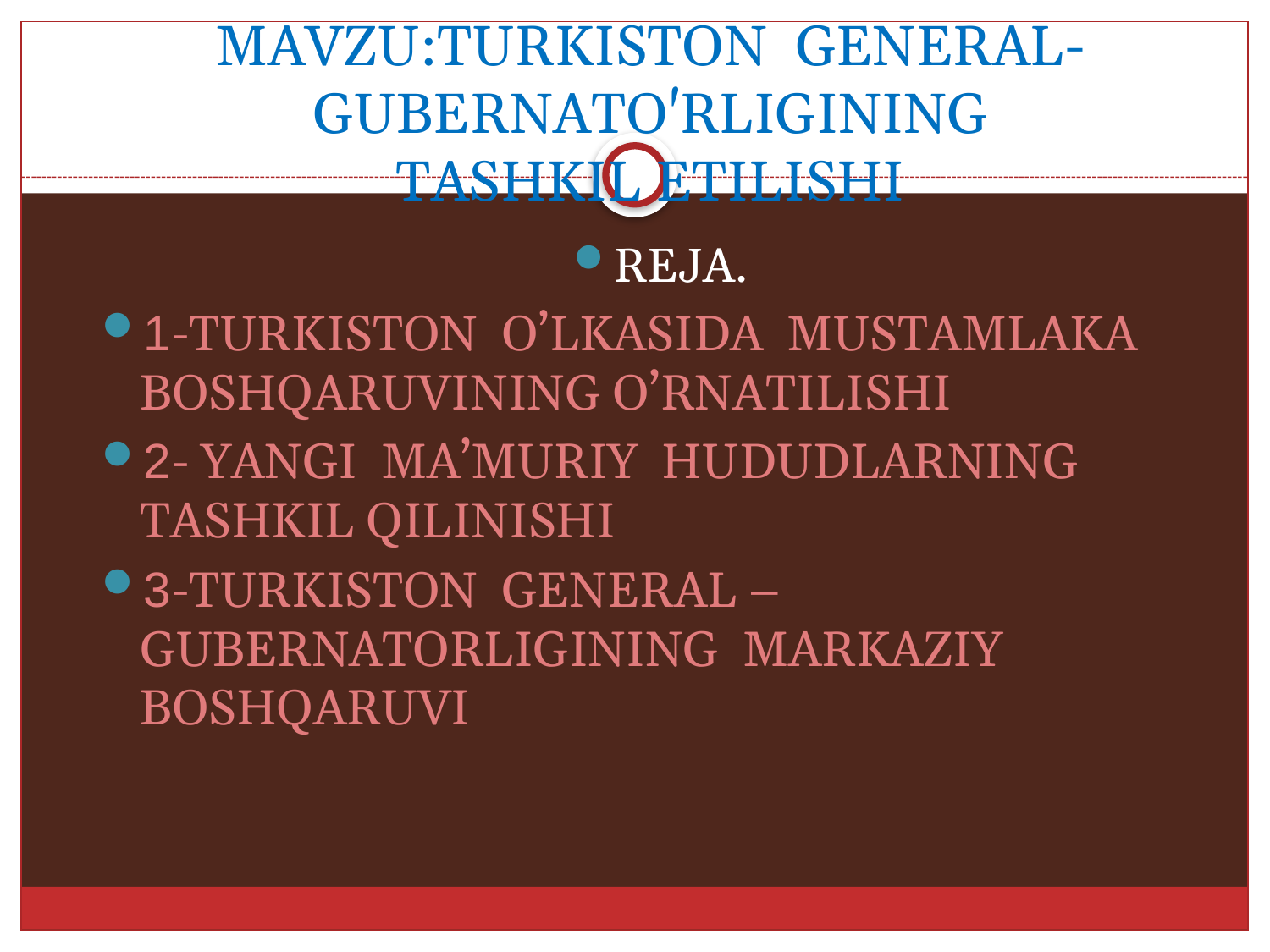

# MAVZU:TURKISTON  GENERAL-GUBERNATO'RLIGINING TASHKIL ETILISHI
REJA.
1-TURKISTON  O’LKASIDA  MUSTAMLAKA  BOSHQARUVINING O’RNATILISHI
2- YANGI  MA’MURIY  HUDUDLARNING  TASHKIL QILINISHI
3-TURKISTON  GENERAL – GUBERNATORLIGINING  MARKAZIY  BOSHQARUVI